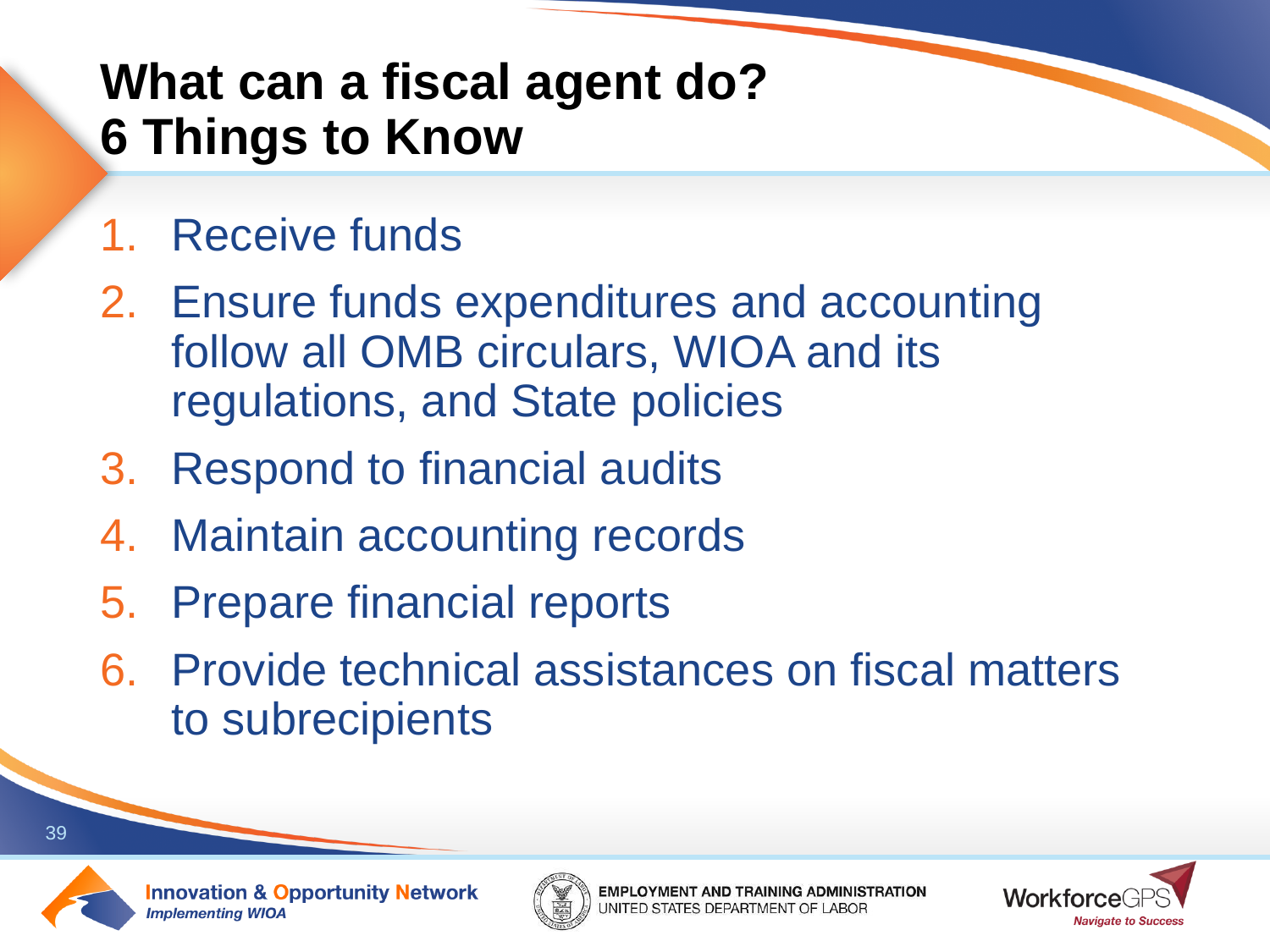

# What can a fiscal agent do? 6 Things to Know
Receive funds
Ensure funds expenditures and accounting follow all OMB circulars, WIOA and its regulations, and State policies
Respond to financial audits
Maintain accounting records
Prepare financial reports
Provide technical assistances on fiscal matters to subrecipients